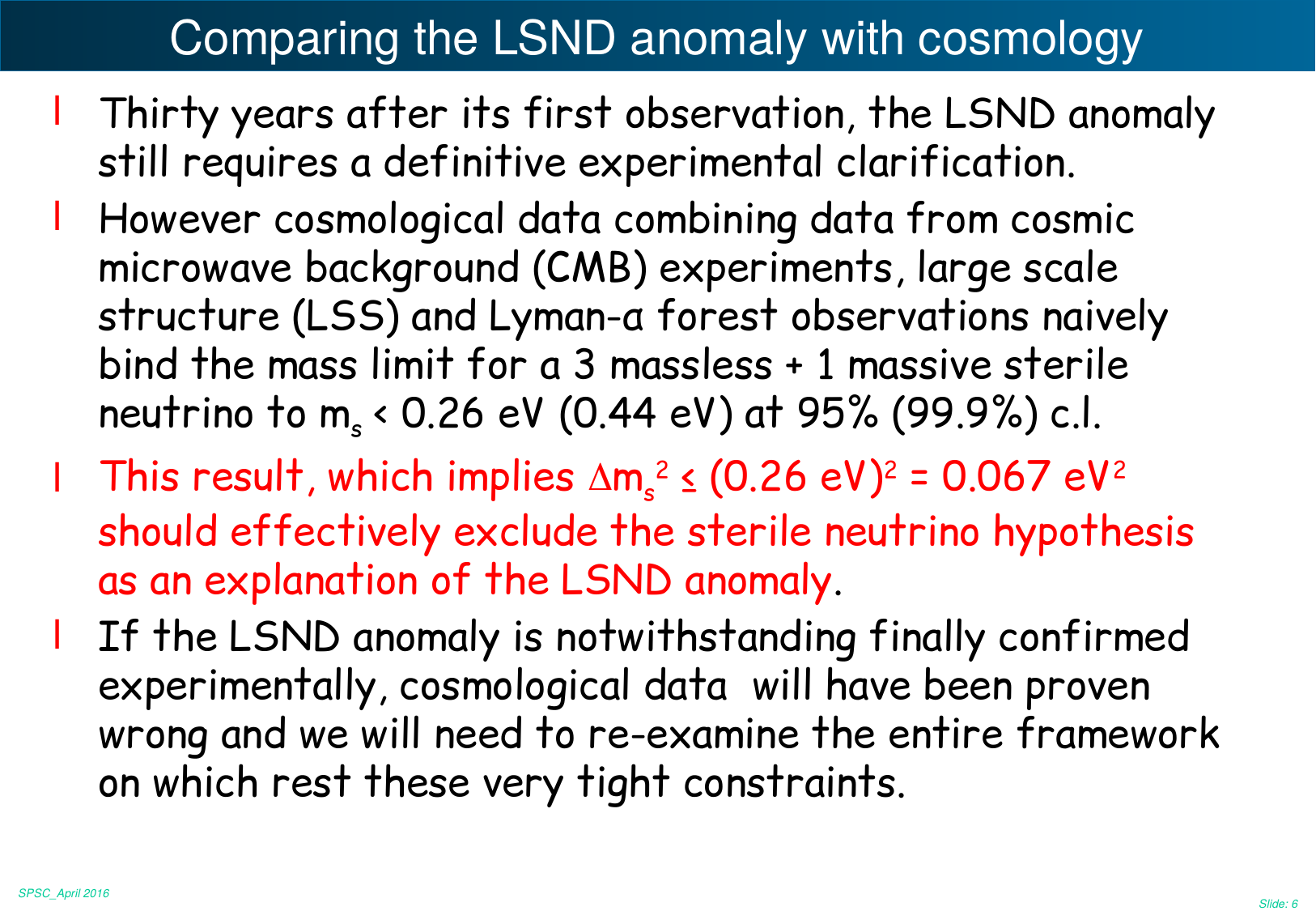

# Comparing the LSND anomaly with cosmology
Thirty years after its first observation, the LSND anomaly still requires a definitive experimental clarification.
However cosmological data combining data from cosmic microwave background (CMB) experiments, large scale structure (LSS) and Lyman-α forest observations naively bind the mass limit for a 3 massless + 1 massive sterile neutrino to ms < 0.26 eV (0.44 eV) at 95% (99.9%) c.l.
This result, which implies Δms2 ≤ (0.26 eV)2 = 0.067 eV2  should effectively exclude the sterile neutrino hypothesis as an explanation of the LSND anomaly.
If the LSND anomaly is notwithstanding finally confirmed experimentally, cosmological data  will have been proven wrong and we will need to re-examine the entire framework on which rest these very tight constraints.

SPSC_April 2016
Slide: 6